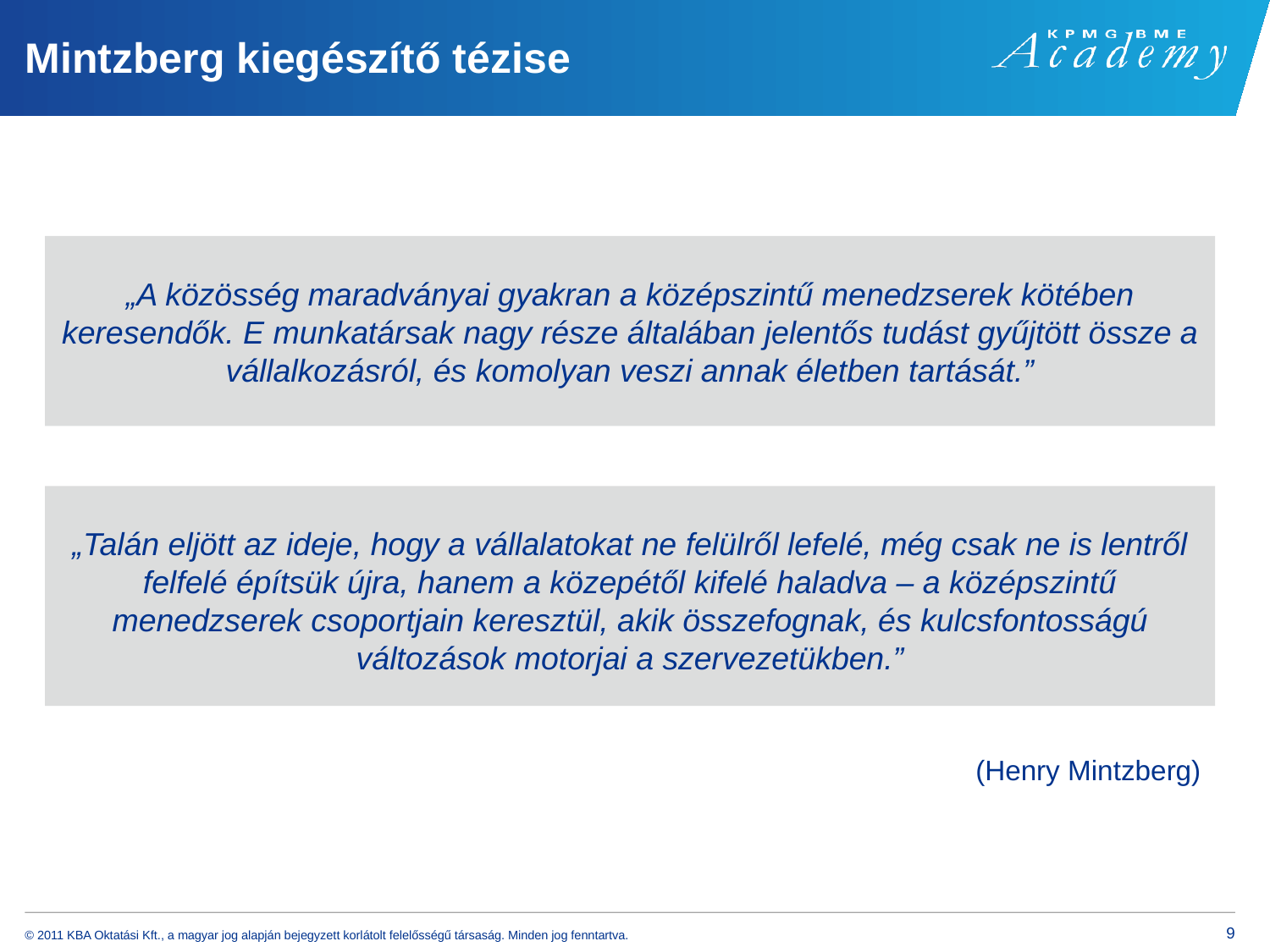

# Mintzberg kiegészítő tézise
„A közösség maradványai gyakran a középszintű menedzserek kötében keresendők. E munkatársak nagy része általában jelentős tudást gyűjtött össze a vállalkozásról, és komolyan veszi annak életben tartását.”

„Talán eljött az ideje, hogy a vállalatokat ne felülről lefelé, még csak ne is lentről felfelé építsük újra, hanem a közepétől kifelé haladva – a középszintű menedzserek csoportjain keresztül, akik összefognak, és kulcsfontosságú változások motorjai a szervezetükben.”

(Henry Mintzberg)